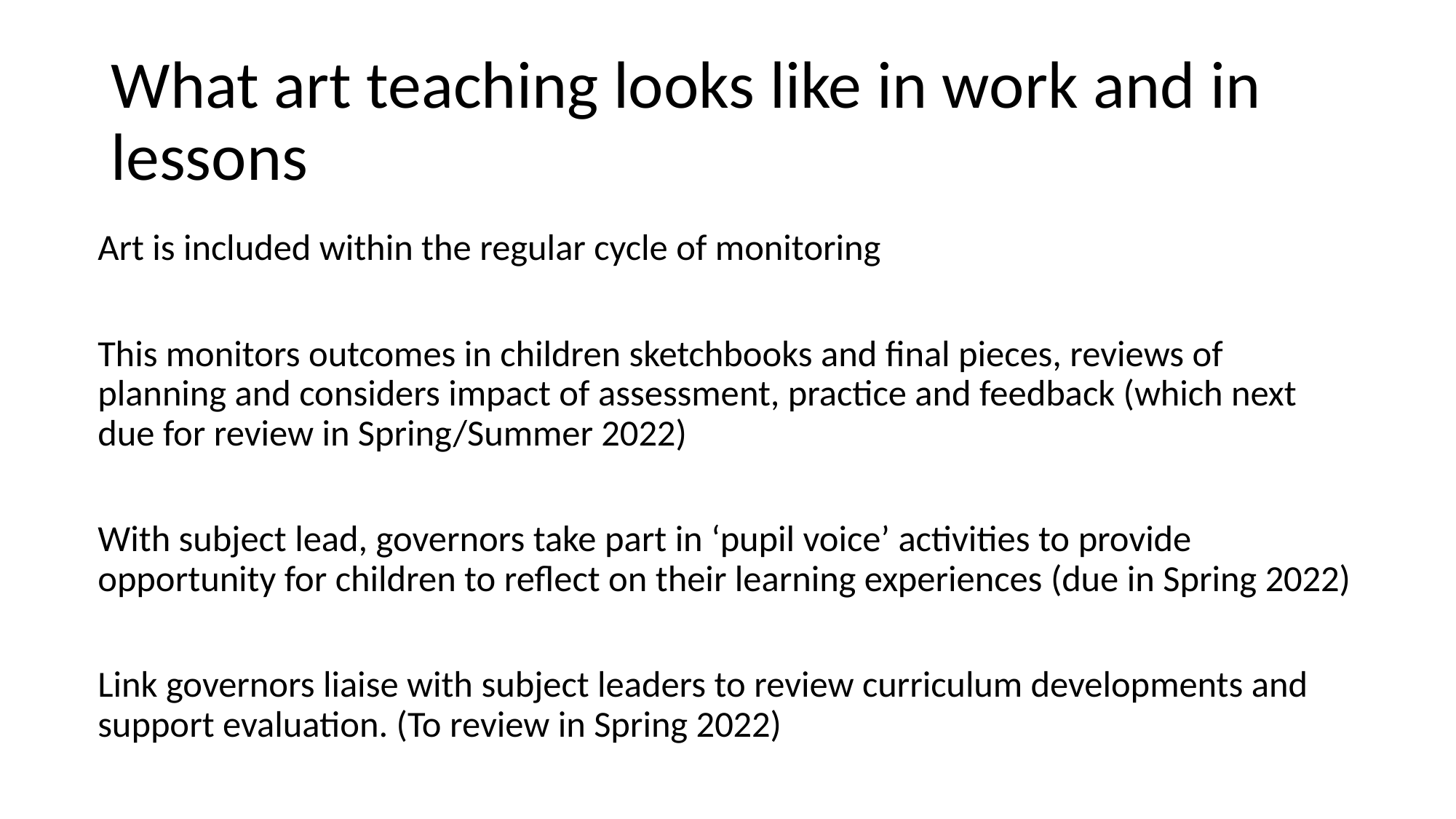

# What art teaching looks like in work and in lessons
Art is included within the regular cycle of monitoring

This monitors outcomes in children sketchbooks and final pieces, reviews of planning and considers impact of assessment, practice and feedback (which next due for review in Spring/Summer 2022)

With subject lead, governors take part in ‘pupil voice’ activities to provide opportunity for children to reflect on their learning experiences (due in Spring 2022)

Link governors liaise with subject leaders to review curriculum developments and support evaluation. (To review in Spring 2022)